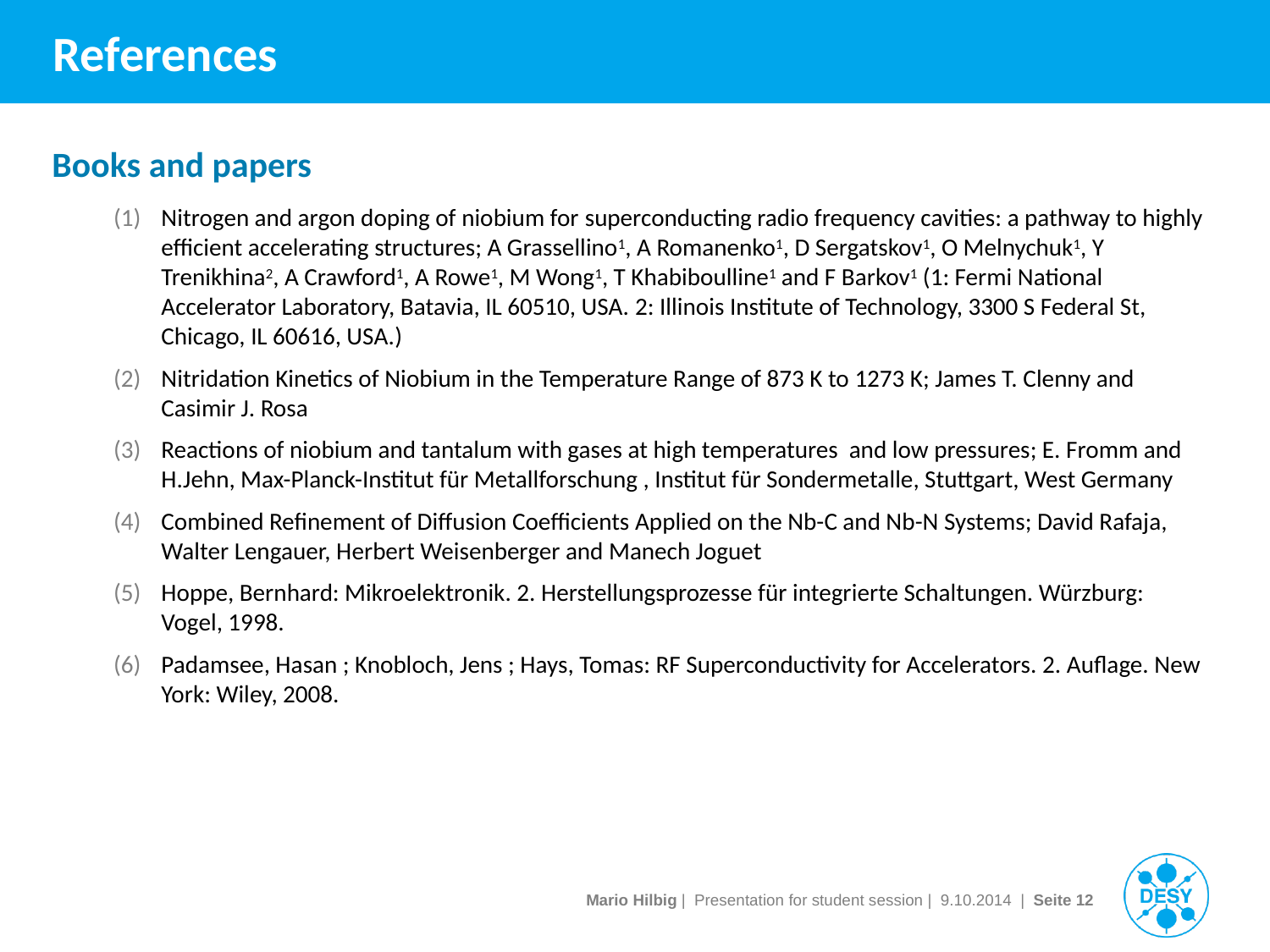

# References
Books and papers
Nitrogen and argon doping of niobium for superconducting radio frequency cavities: a pathway to highly efficient accelerating structures; A Grassellino1, A Romanenko1, D Sergatskov1, O Melnychuk1, Y Trenikhina2, A Crawford1, A Rowe1, M Wong1, T Khabiboulline1 and F Barkov1 (1: Fermi National Accelerator Laboratory, Batavia, IL 60510, USA. 2: Illinois Institute of Technology, 3300 S Federal St, Chicago, IL 60616, USA.)
Nitridation Kinetics of Niobium in the Temperature Range of 873 K to 1273 K; James T. Clenny and Casimir J. Rosa
Reactions of niobium and tantalum with gases at high temperatures  and low pressures; E. Fromm and H.Jehn, Max-Planck-Institut für Metallforschung , Institut für Sondermetalle, Stuttgart, West Germany
Combined Refinement of Diffusion Coefficients Applied on the Nb-C and Nb-N Systems; David Rafaja, Walter Lengauer, Herbert Weisenberger and Manech Joguet
Hoppe, Bernhard: Mikroelektronik. 2. Herstellungsprozesse für integrierte Schaltungen. Würzburg: Vogel, 1998.
Padamsee, Hasan ; Knobloch, Jens ; Hays, Tomas: RF Superconductivity for Accelerators. 2. Auflage. New York: Wiley, 2008.